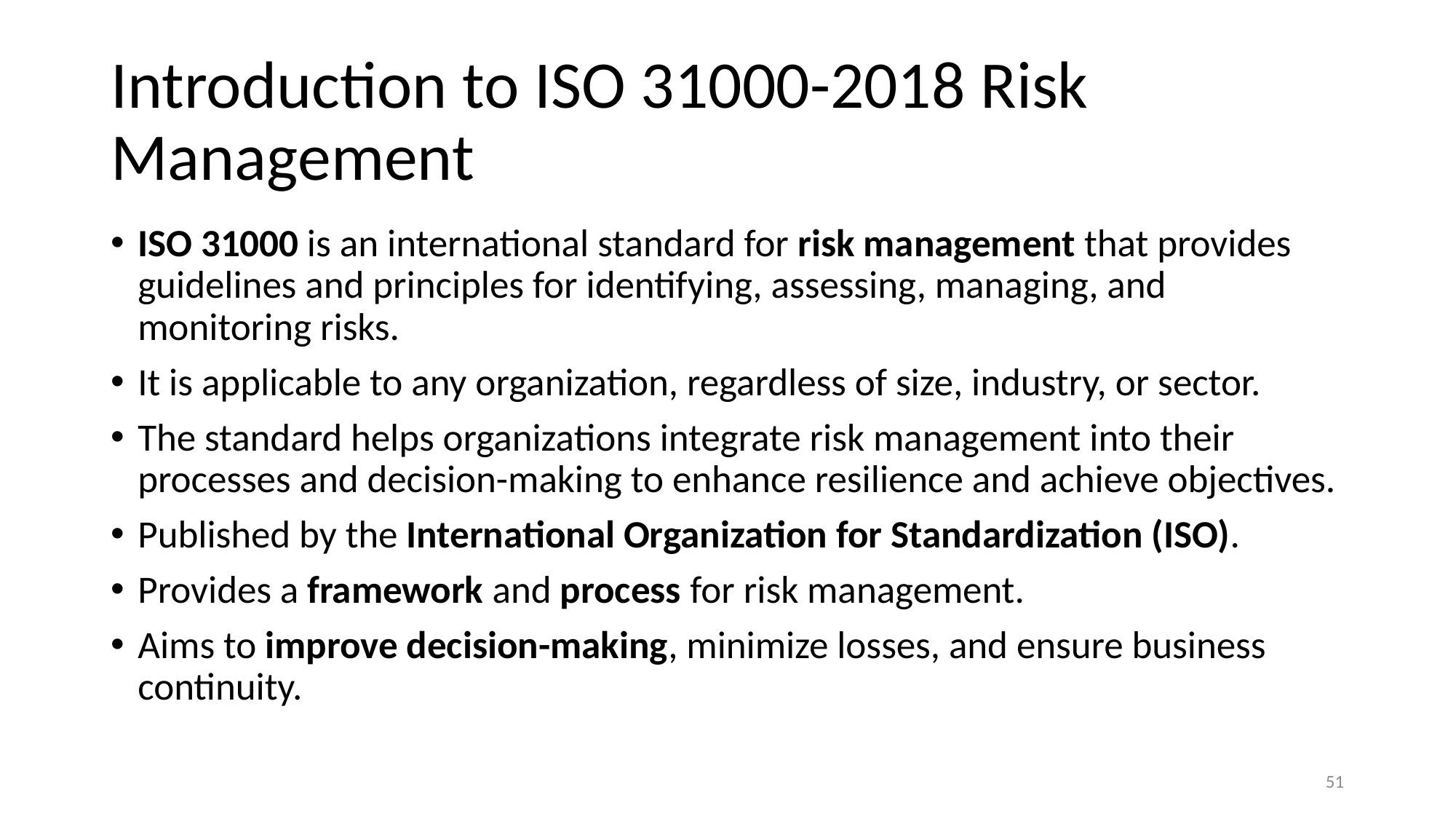

# Introduction to ISO 31000-2018 Risk Management
ISO 31000 is an international standard for risk management that provides guidelines and principles for identifying, assessing, managing, and monitoring risks.
It is applicable to any organization, regardless of size, industry, or sector.
The standard helps organizations integrate risk management into their processes and decision-making to enhance resilience and achieve objectives.
Published by the International Organization for Standardization (ISO).
Provides a framework and process for risk management.
Aims to improve decision-making, minimize losses, and ensure business continuity.

51